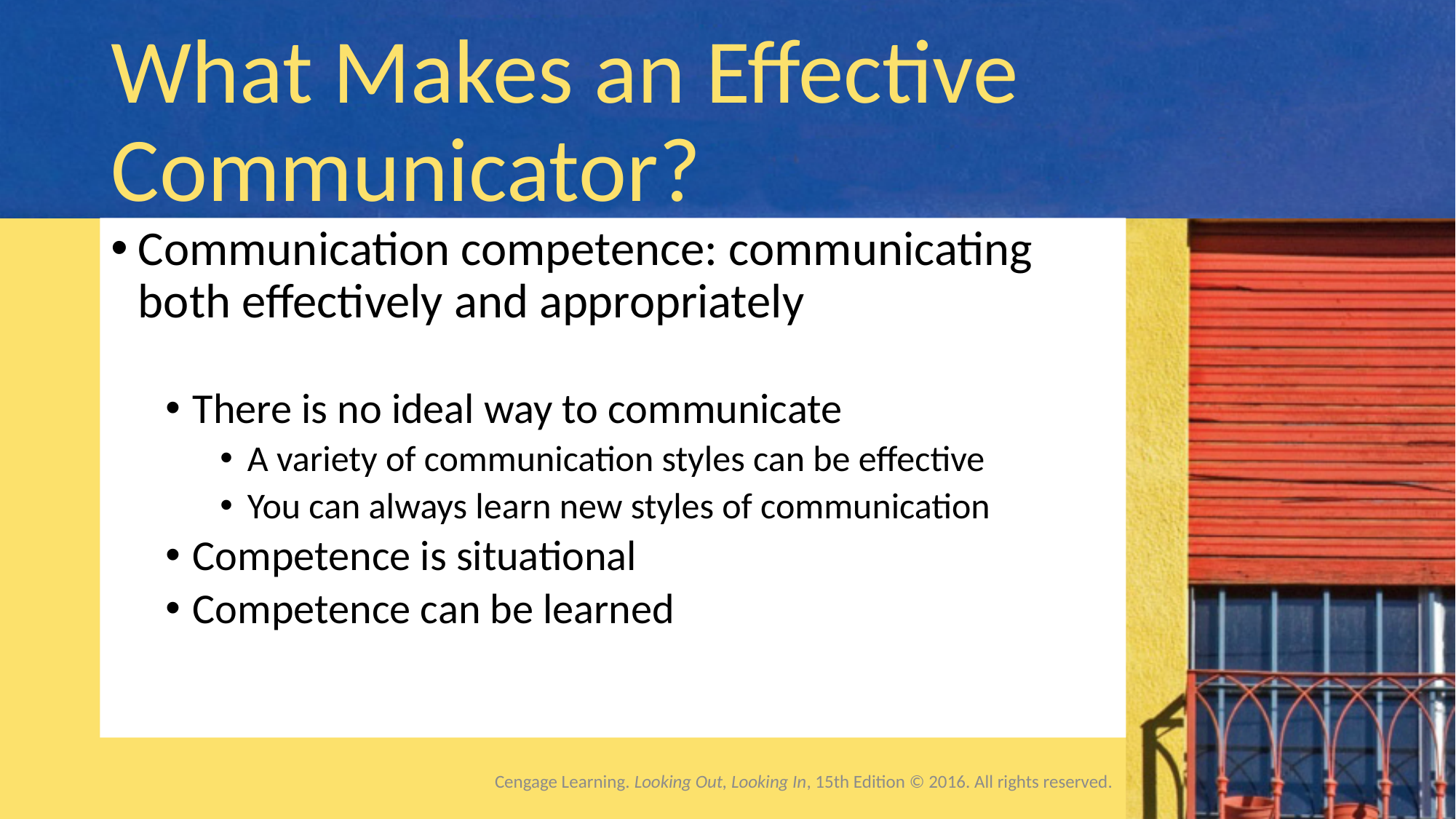

# What Makes an Effective Communicator?
Communication competence: communicating both effectively and appropriately

There is no ideal way to communicate
A variety of communication styles can be effective
You can always learn new styles of communication
Competence is situational
Competence can be learned
Cengage Learning. Looking Out, Looking In, 15th Edition © 2016. All rights reserved.